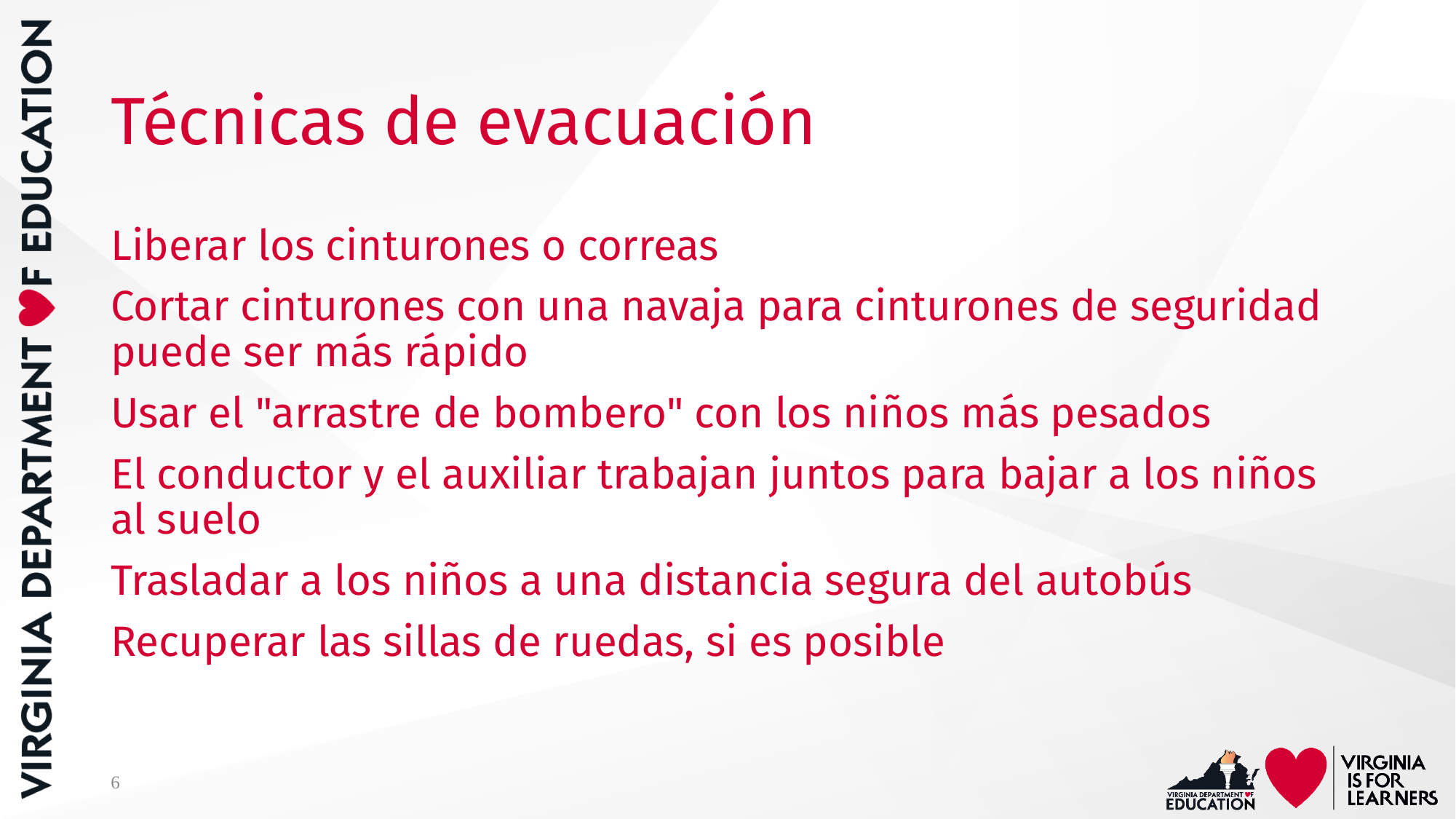

# Técnicas de evacuación
Liberar los cinturones o correas
Cortar cinturones con una navaja para cinturones de seguridad puede ser más rápido
Usar el "arrastre de bombero" con los niños más pesados
El conductor y el auxiliar trabajan juntos para bajar a los niños al suelo
Trasladar a los niños a una distancia segura del autobús
Recuperar las sillas de ruedas, si es posible
6